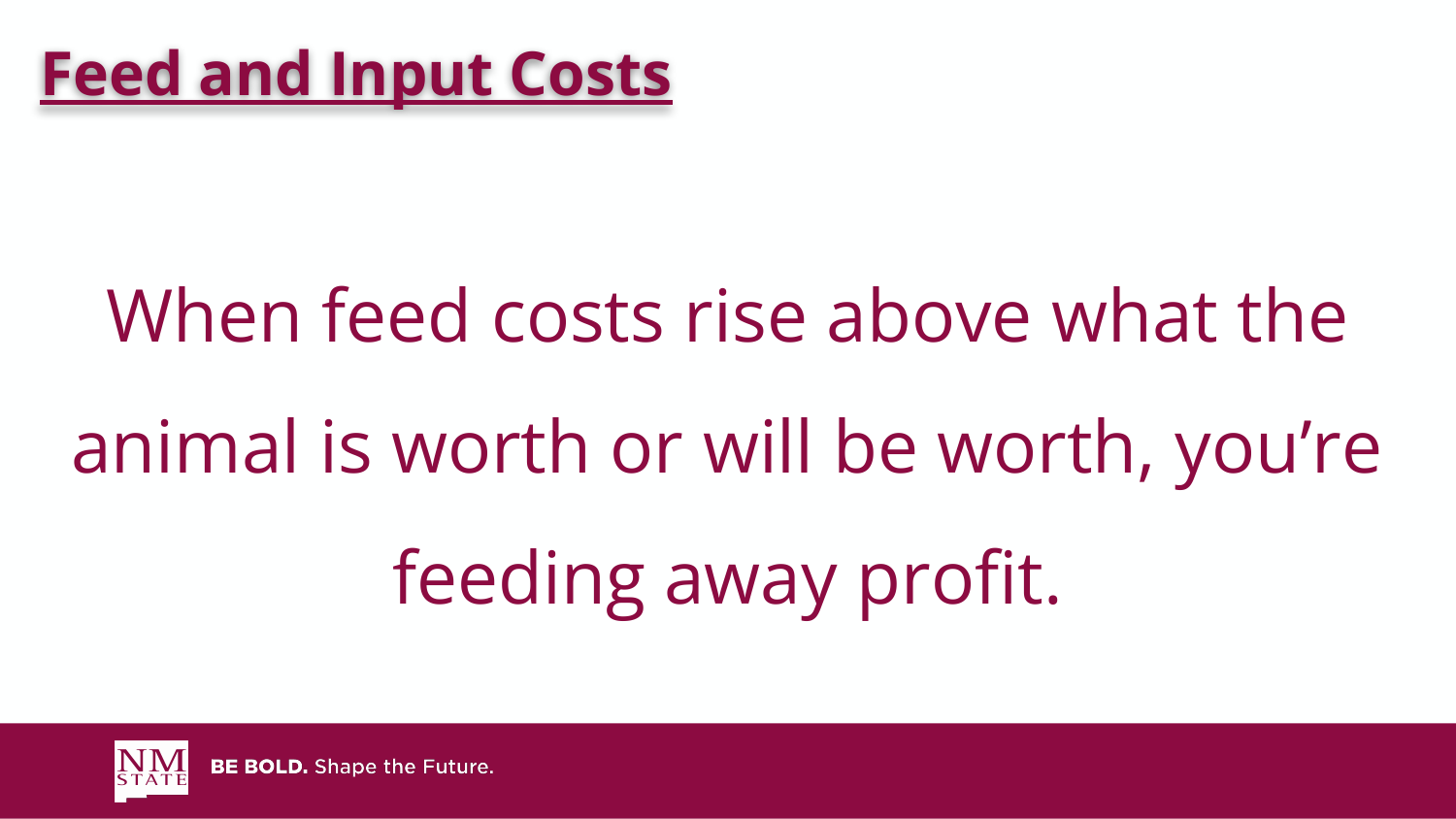

Feed and Input Costs
When feed costs rise above what the animal is worth or will be worth, you’re feeding away profit.